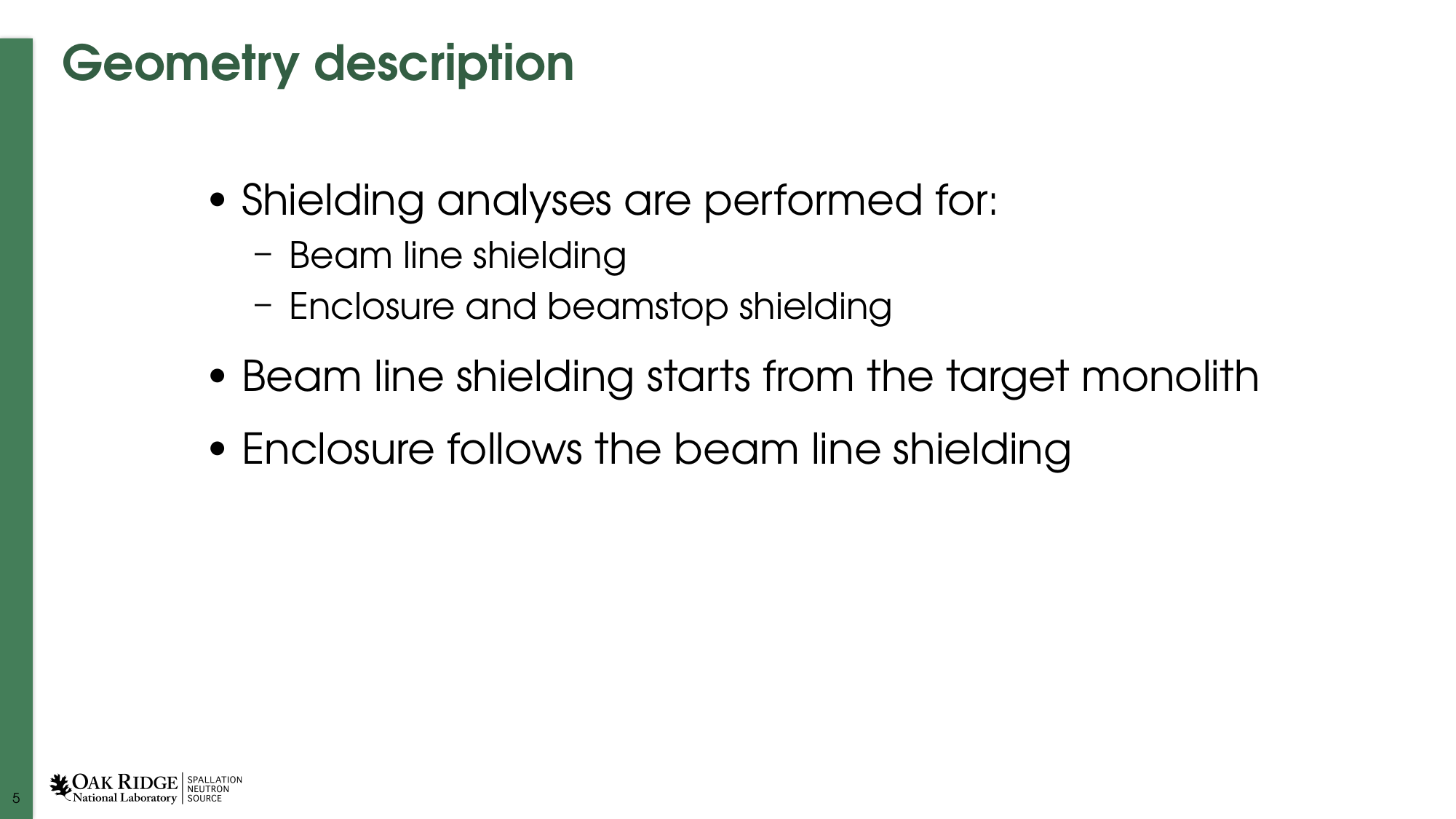

# Geometry description
Shielding analyses are performed for:
Beam line shielding
Enclosure and beamstop shielding
Beam line shielding starts from the target monolith
Enclosure follows the beam line shielding